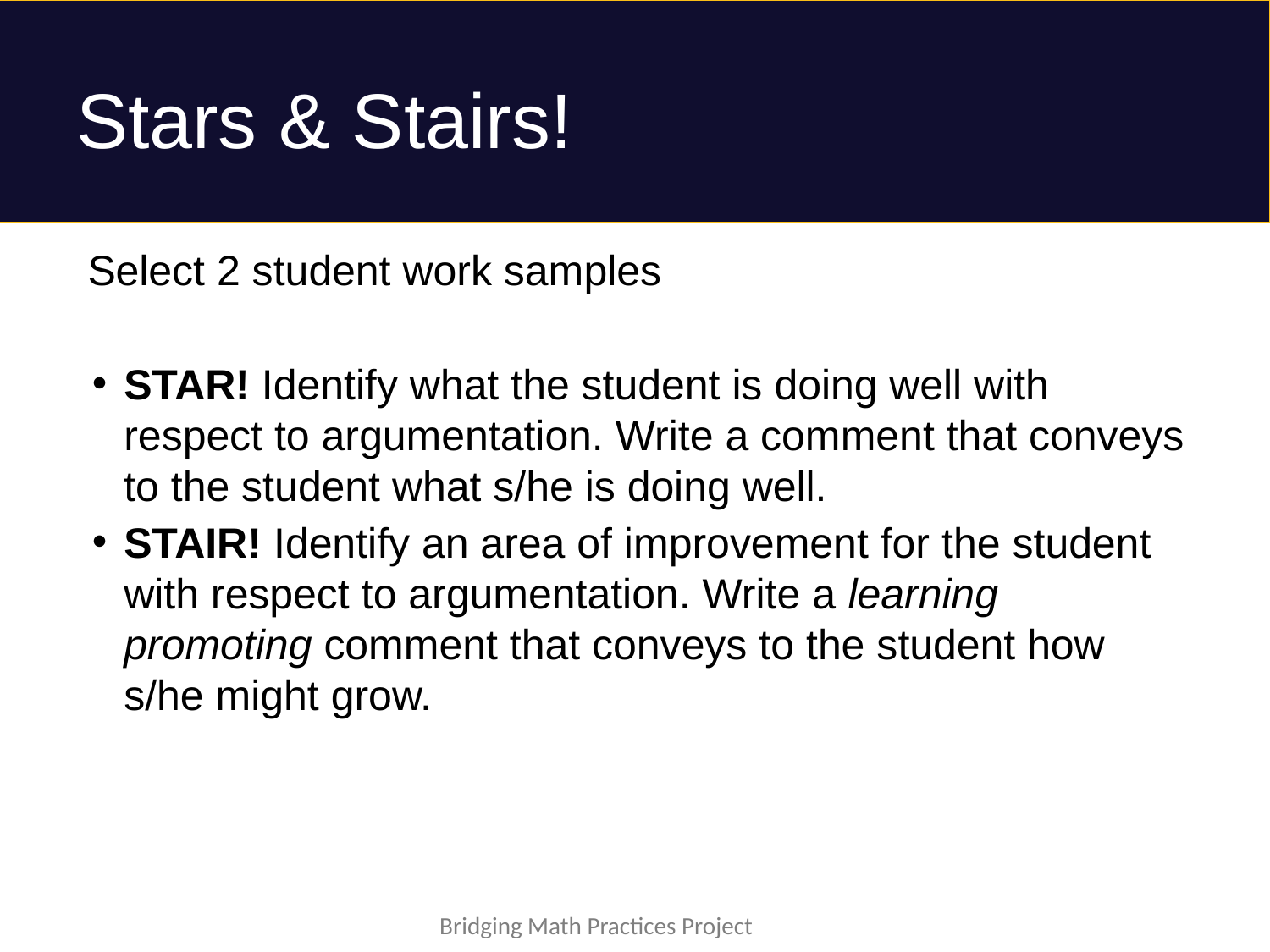

# Stars & Stairs!
Select 2 student work samples

STAR! Identify what the student is doing well with respect to argumentation. Write a comment that conveys to the student what s/he is doing well.
STAIR! Identify an area of improvement for the student with respect to argumentation. Write a learning promoting comment that conveys to the student how s/he might grow.